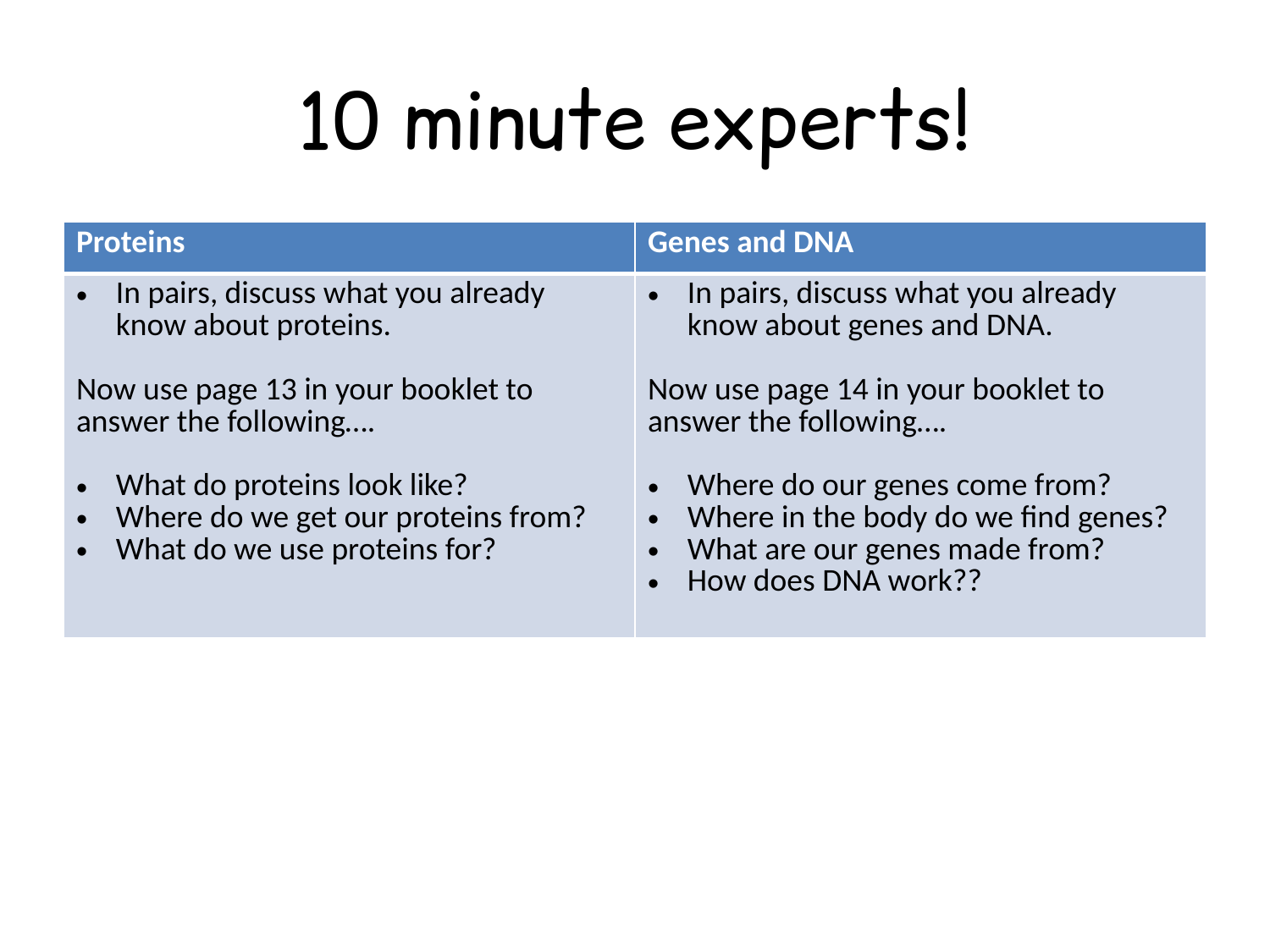

# 10 minute experts!
| Proteins | Genes and DNA |
| --- | --- |
| In pairs, discuss what you already know about proteins. Now use page 13 in your booklet to answer the following…. What do proteins look like? Where do we get our proteins from? What do we use proteins for? | In pairs, discuss what you already know about genes and DNA. Now use page 14 in your booklet to answer the following…. Where do our genes come from? Where in the body do we find genes? What are our genes made from? How does DNA work?? |